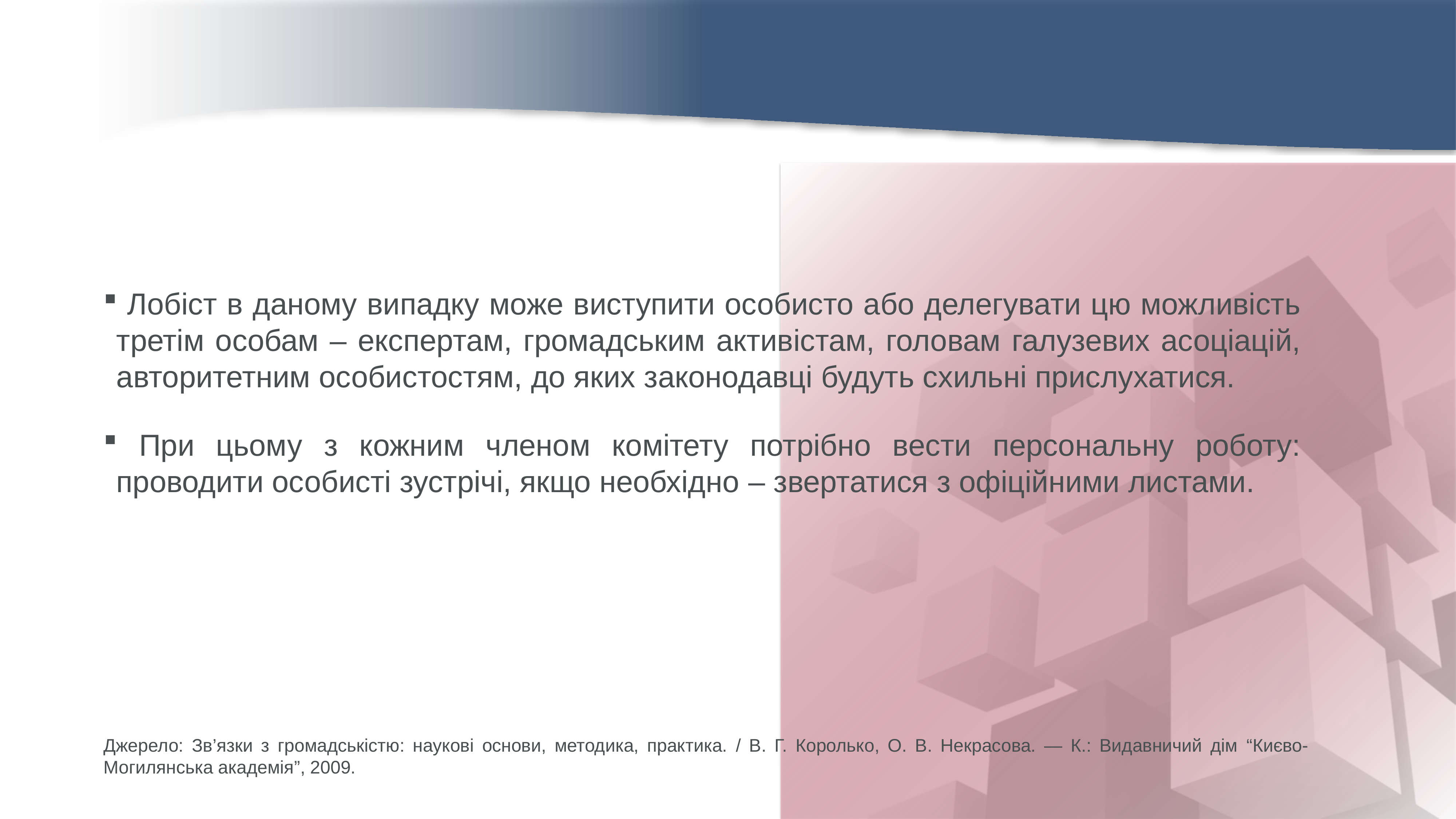

Лобіст в даному випадку може виступити особисто або делегувати цю можливість третім особам – експертам, громадським активістам, головам галузевих асоціацій, авторитетним особистостям, до яких законодавці будуть схильні прислухатися.
 При цьому з кожним членом комітету потрібно вести персональну роботу: проводити особисті зустрічі, якщо необхідно – звертатися з офіційними листами.
Джерело: Зв’язки з громадськістю: наукові основи, методика, практика. / В. Г. Королько, О. В. Некрасова. — К.: Видавничий дім “Києво-Могилянська академія”, 2009.